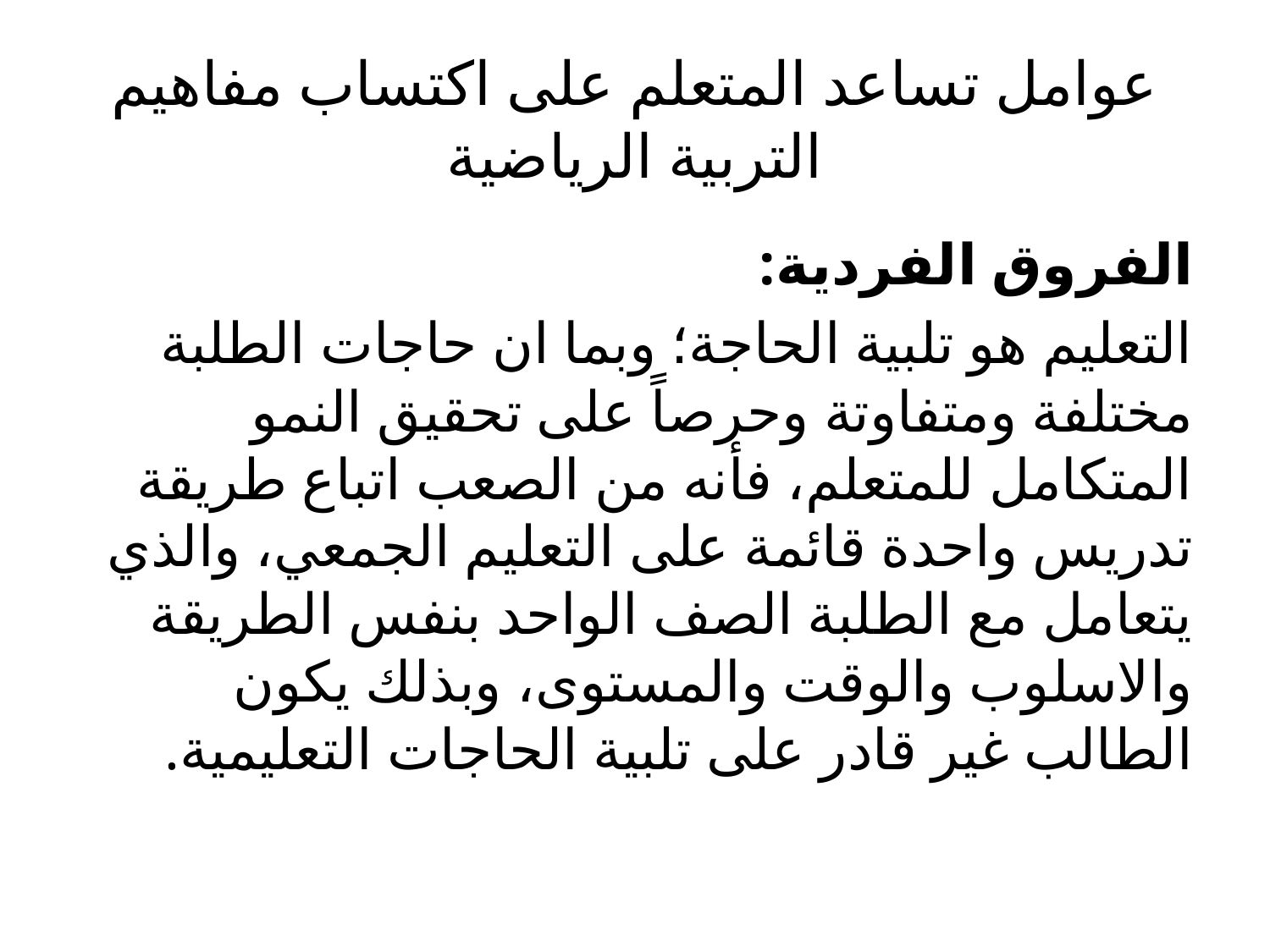

# عوامل تساعد المتعلم على اكتساب مفاهيم التربية الرياضية
الفروق الفردية:
التعليم هو تلبية الحاجة؛ وبما ان حاجات الطلبة مختلفة ومتفاوتة وحرصاً على تحقيق النمو المتكامل للمتعلم، فأنه من الصعب اتباع طريقة تدريس واحدة قائمة على التعليم الجمعي، والذي يتعامل مع الطلبة الصف الواحد بنفس الطريقة والاسلوب والوقت والمستوى، وبذلك يكون الطالب غير قادر على تلبية الحاجات التعليمية.